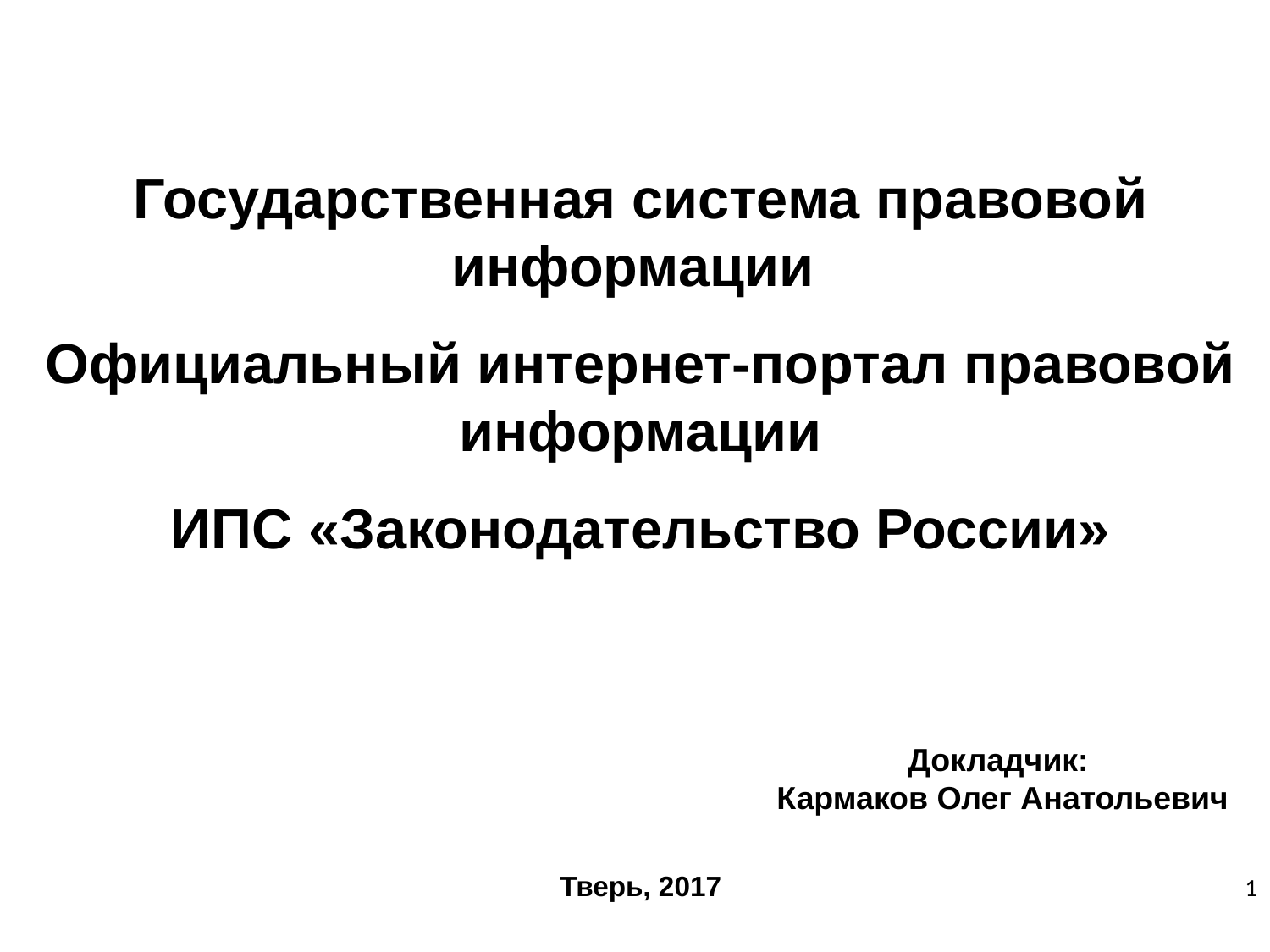

Государственная система правовой информации

Официальный интернет-портал правовой информации

ИПС «Законодательство России»
Докладчик:
Кармаков Олег Анатольевич
Тверь, 2017
1